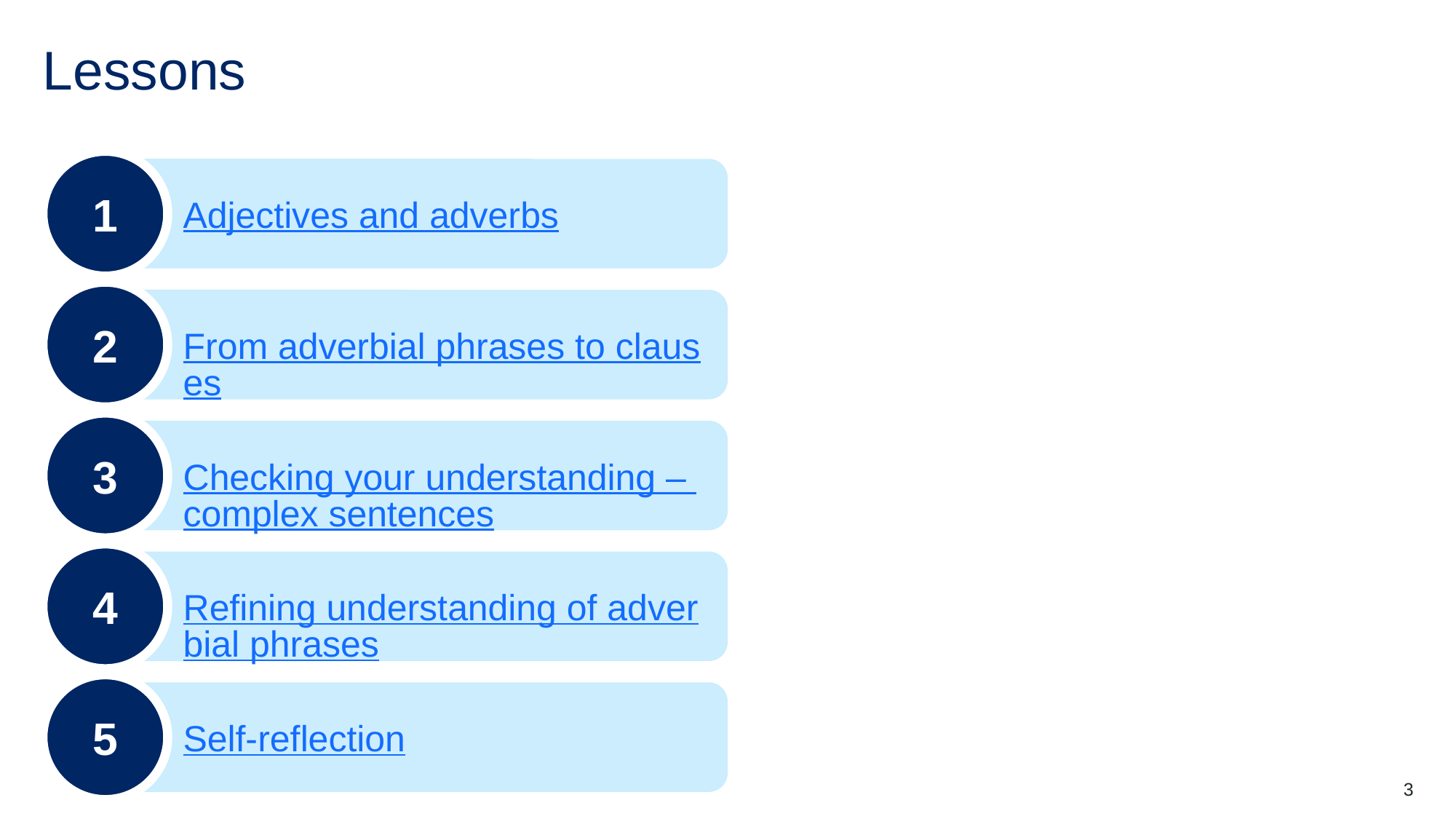

# Lessons
1
Adjectives and adverbs
2
From adverbial phrases to clauses
3
Checking your understanding – complex sentences
4
Refining understanding of adverbial phrases
5
Self-reflection
3